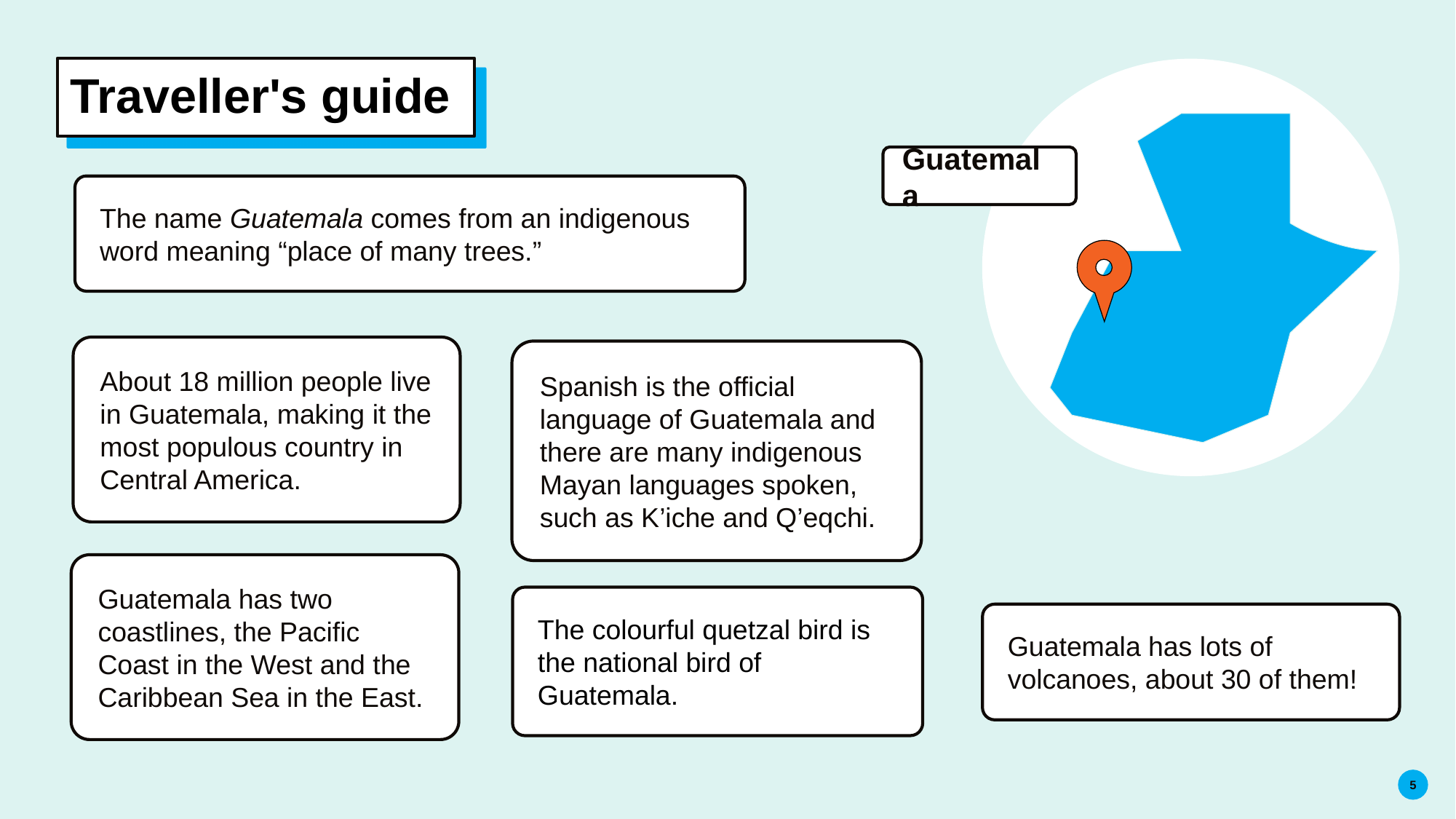

# Traveller's guide
T

Guatemala
The name Guatemala comes from an indigenous word meaning “place of many trees.”

About 18 million people live in Guatemala, making it the most populous country in Central America.
Spanish is the official language of Guatemala and there are many indigenous Mayan languages spoken, such as K’iche and Q’eqchi.
Guatemala has two coastlines, the Pacific Coast in the West and the Caribbean Sea in the East.
The colourful quetzal bird is the national bird of Guatemala.
Guatemala has lots of volcanoes, about 30 of them!
5